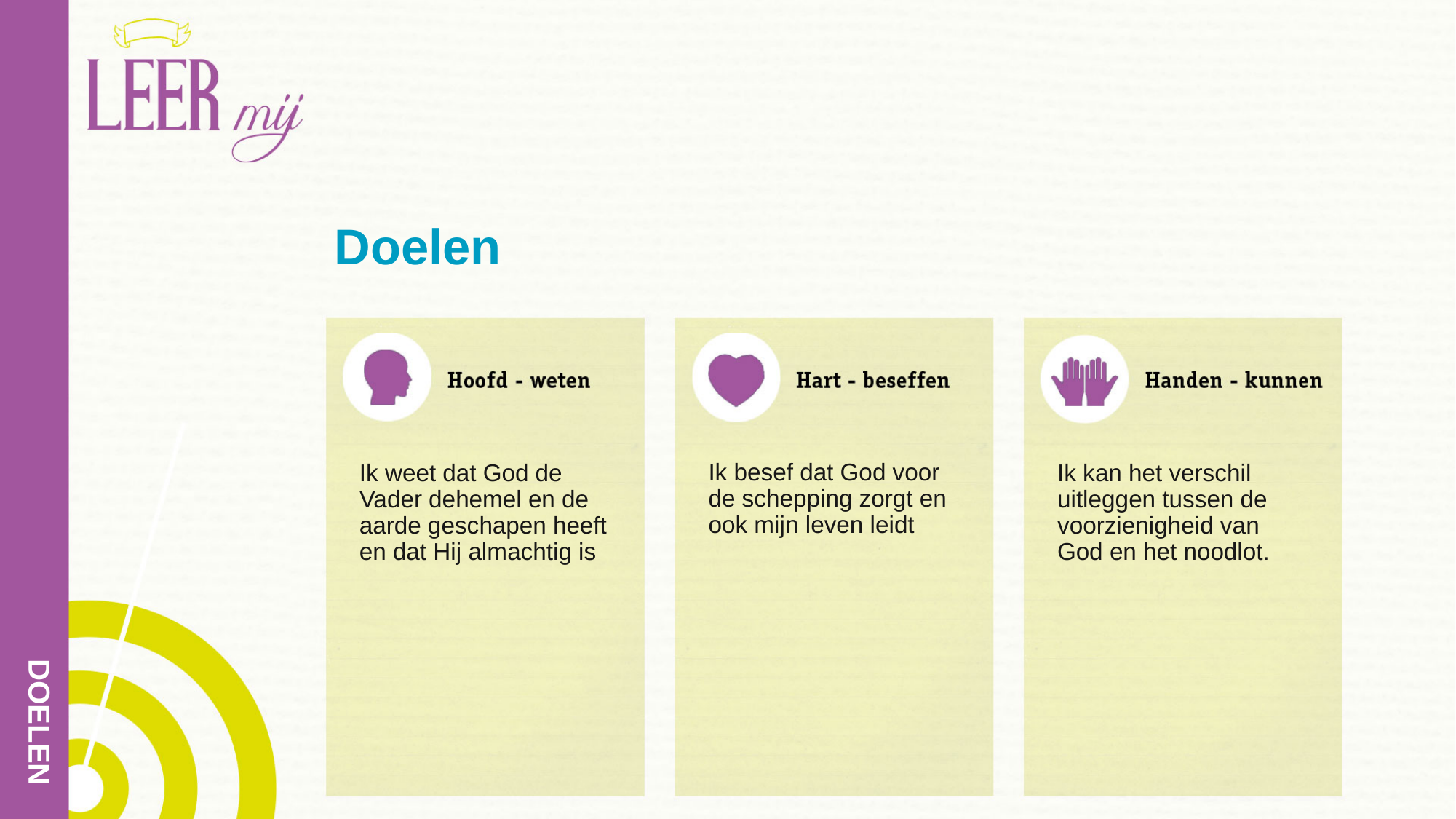

# Doelen
Ik besef dat God voor de schepping zorgt en ook mijn leven leidt
Ik weet dat God de Vader dehemel en de aarde geschapen heeft en dat Hij almachtig is
Ik kan het verschil uitleggen tussen de voorzienigheid van God en het noodlot.